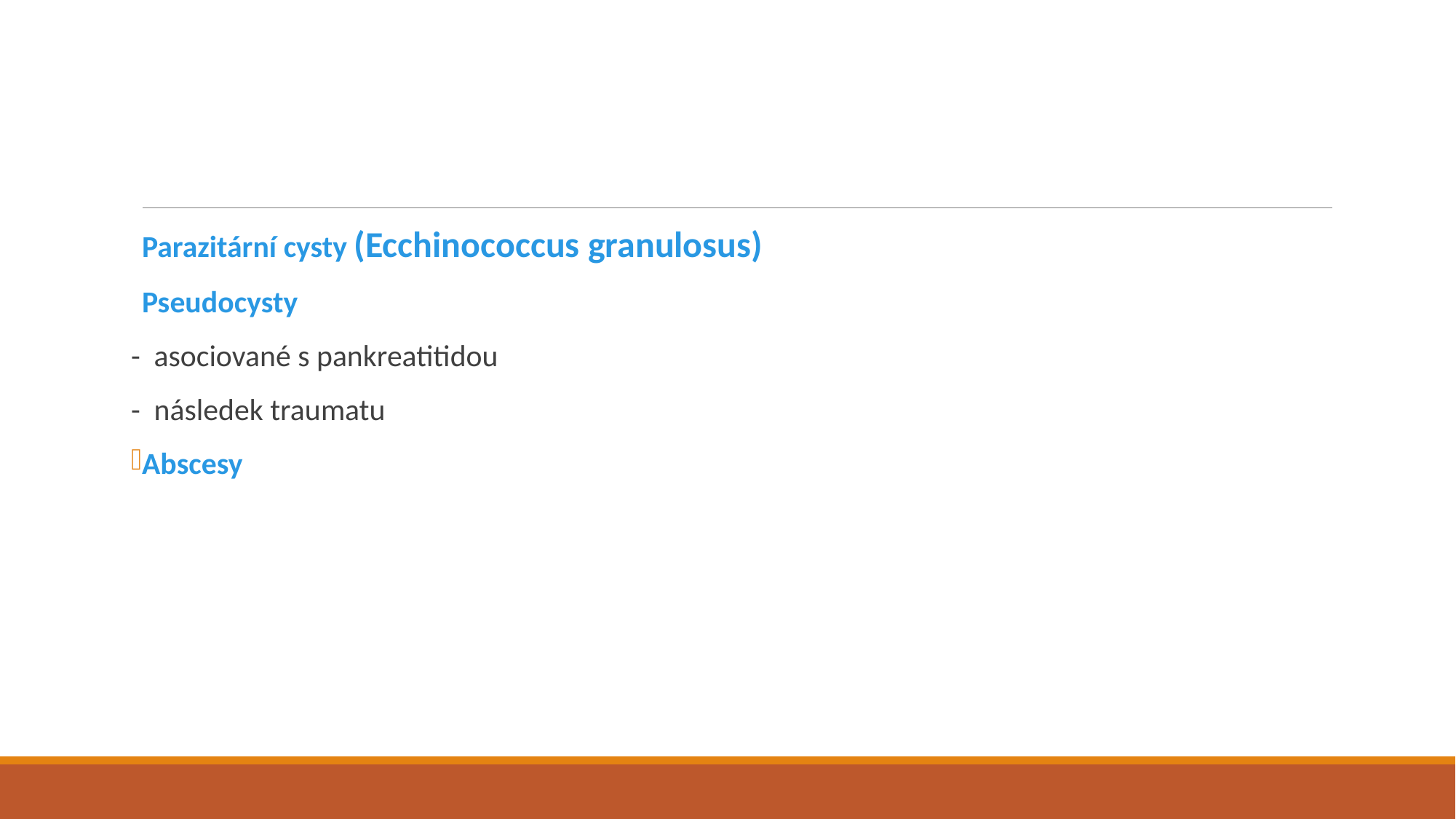

#
Parazitární cysty (Ecchinococcus granulosus)
Pseudocysty
-  asociované s pankreatitidou
-  následek traumatu
Abscesy